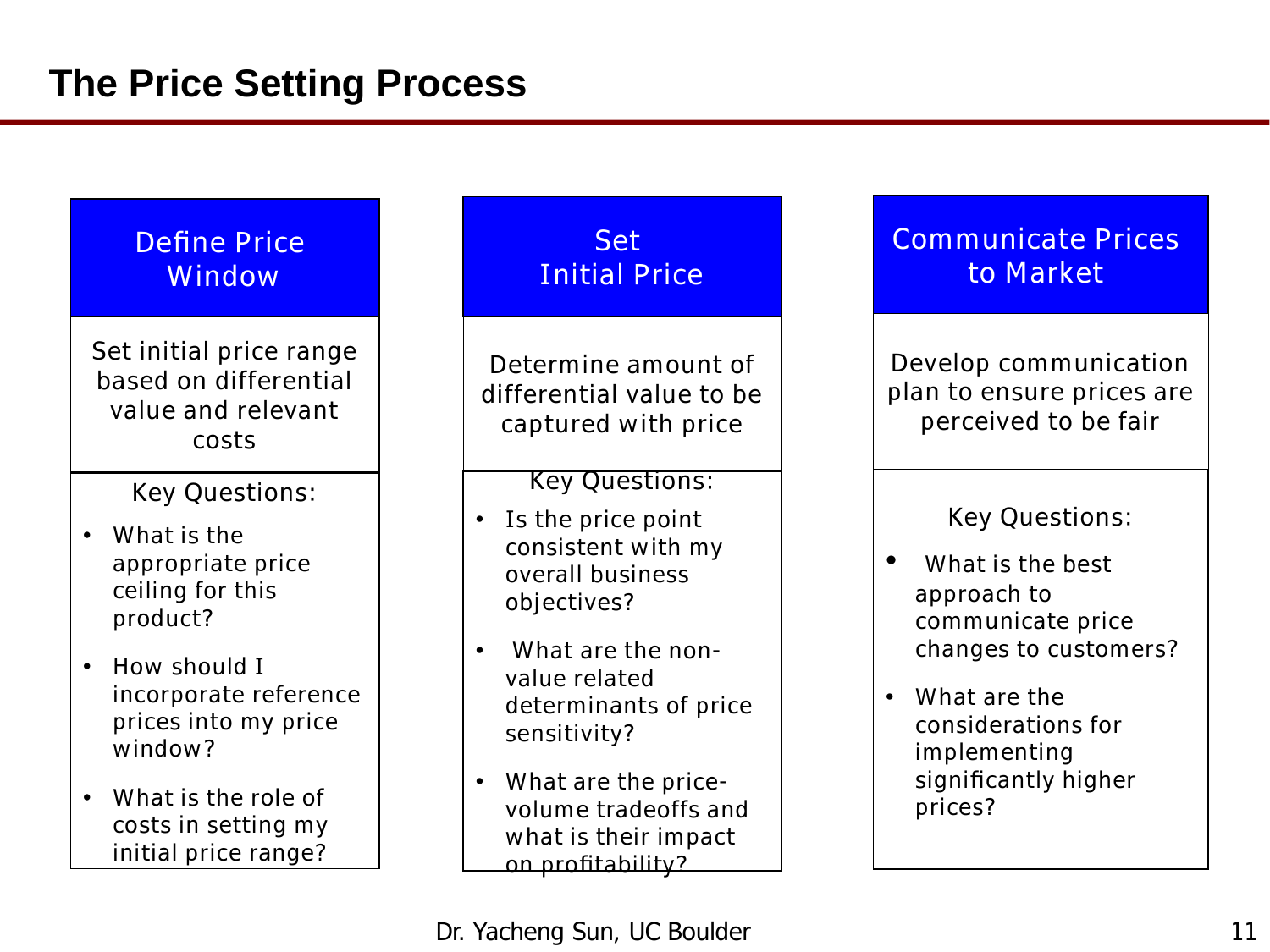

# The Price Setting Process
Communicate Prices
to Market
Set
Initial Price
Define Price
Window
Develop communication plan to ensure prices are perceived to be fair
Determine amount of differential value to be captured with price
Set initial price range based on differential value and relevant costs
Key Questions:
 What is the best approach to communicate price changes to customers?
What are the considerations for implementing significantly higher prices?
Key Questions:
Is the price point consistent with my overall business objectives?

 What are the non-value related determinants of price sensitivity?

What are the price-volume tradeoffs and what is their impact on profitability?
Key Questions:

What is the appropriate price ceiling for this product?

How should I incorporate reference prices into my price window?

What is the role of costs in setting my initial price range?
11
Dr. Yacheng Sun, UC Boulder